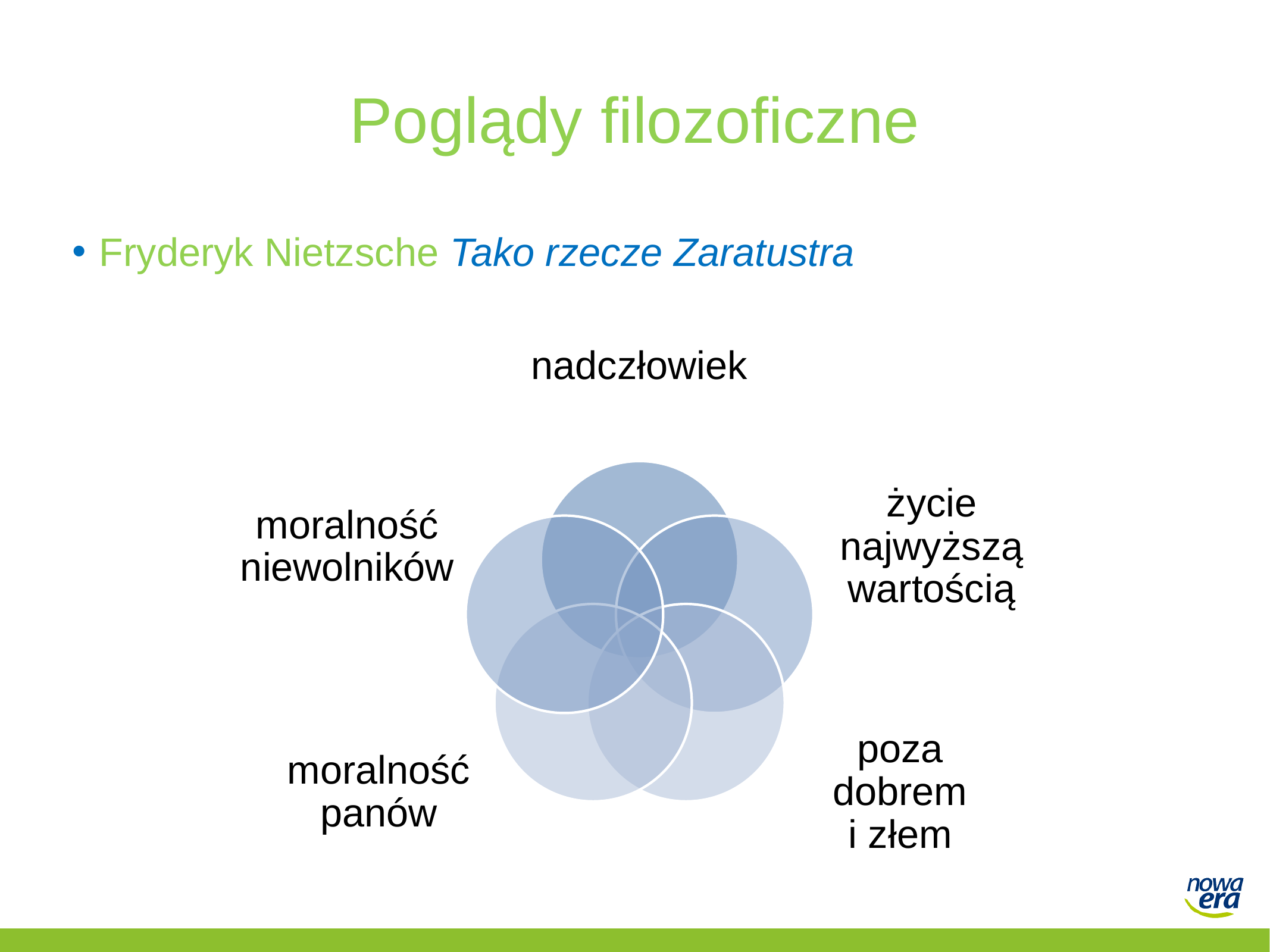

# Poglądy filozoficzne
Fryderyk Nietzsche Tako rzecze Zaratustra
nadczłowiek
życie najwyższą wartością
poza dobrem
i złem
moralność panów
moralność niewolników